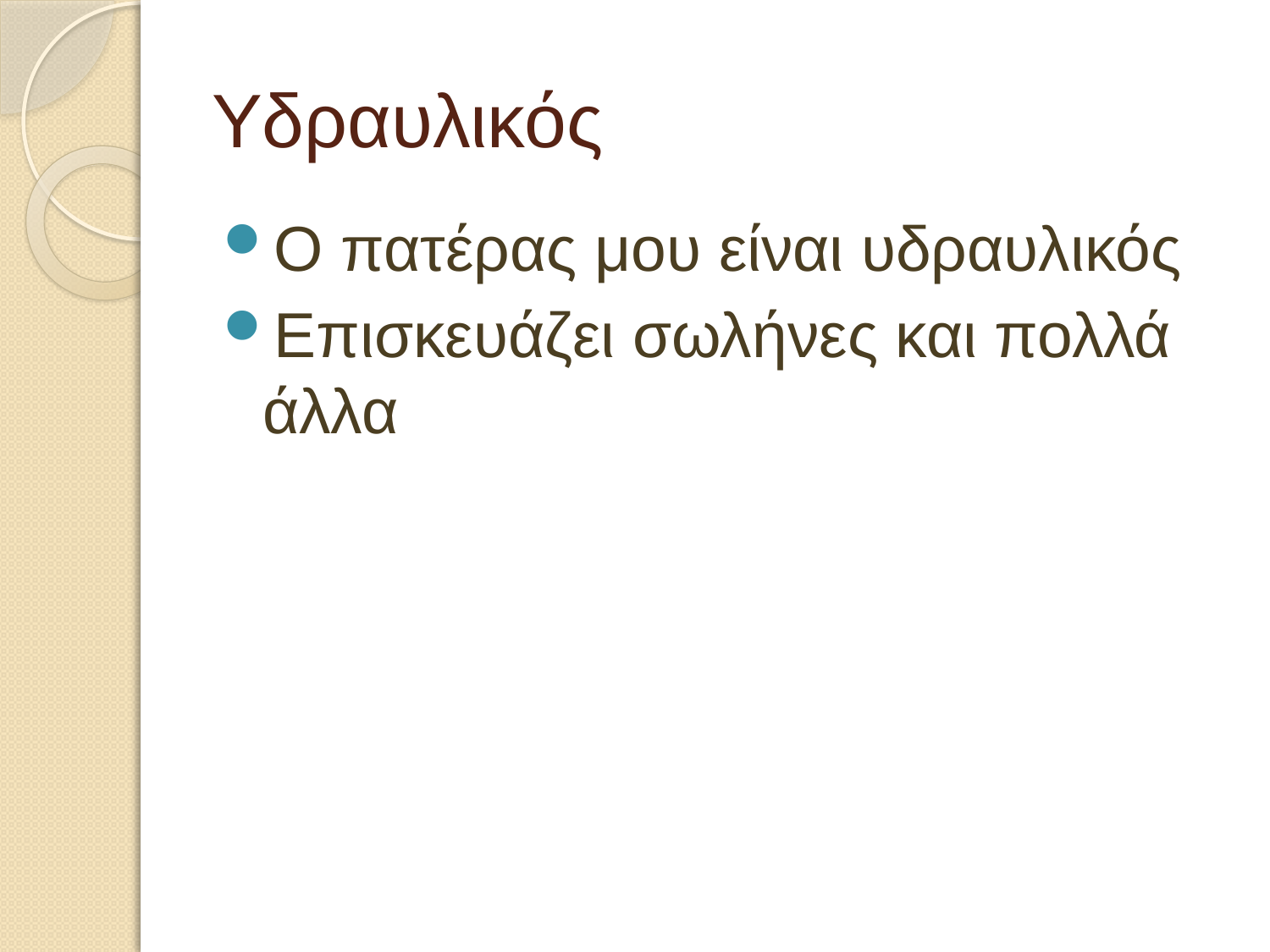

# Υδραυλικός
Ο πατέρας μου είναι υδραυλικός
Επισκευάζει σωλήνες και πολλά άλλα